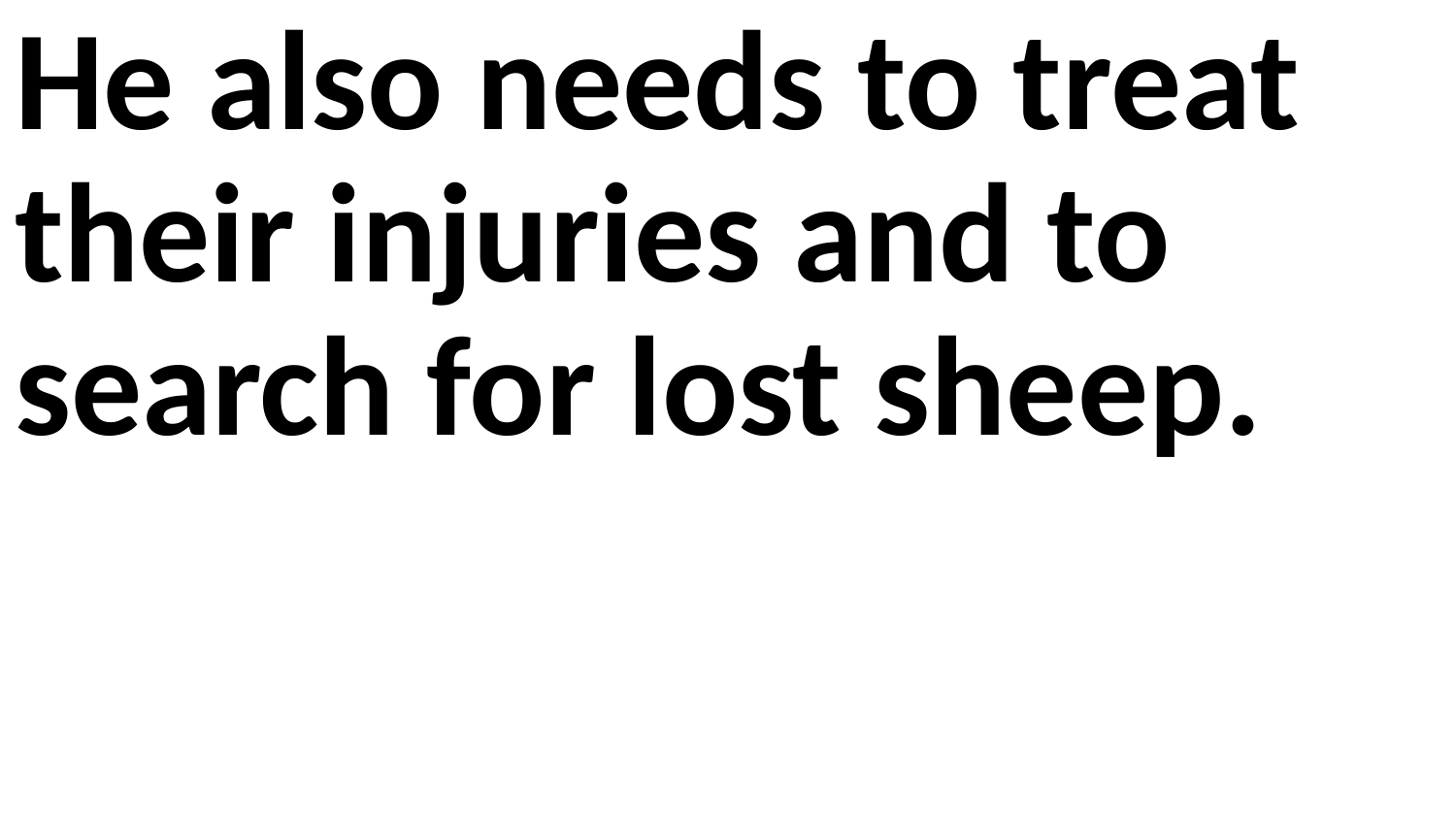

He also needs to treat their injuries and to search for lost sheep.